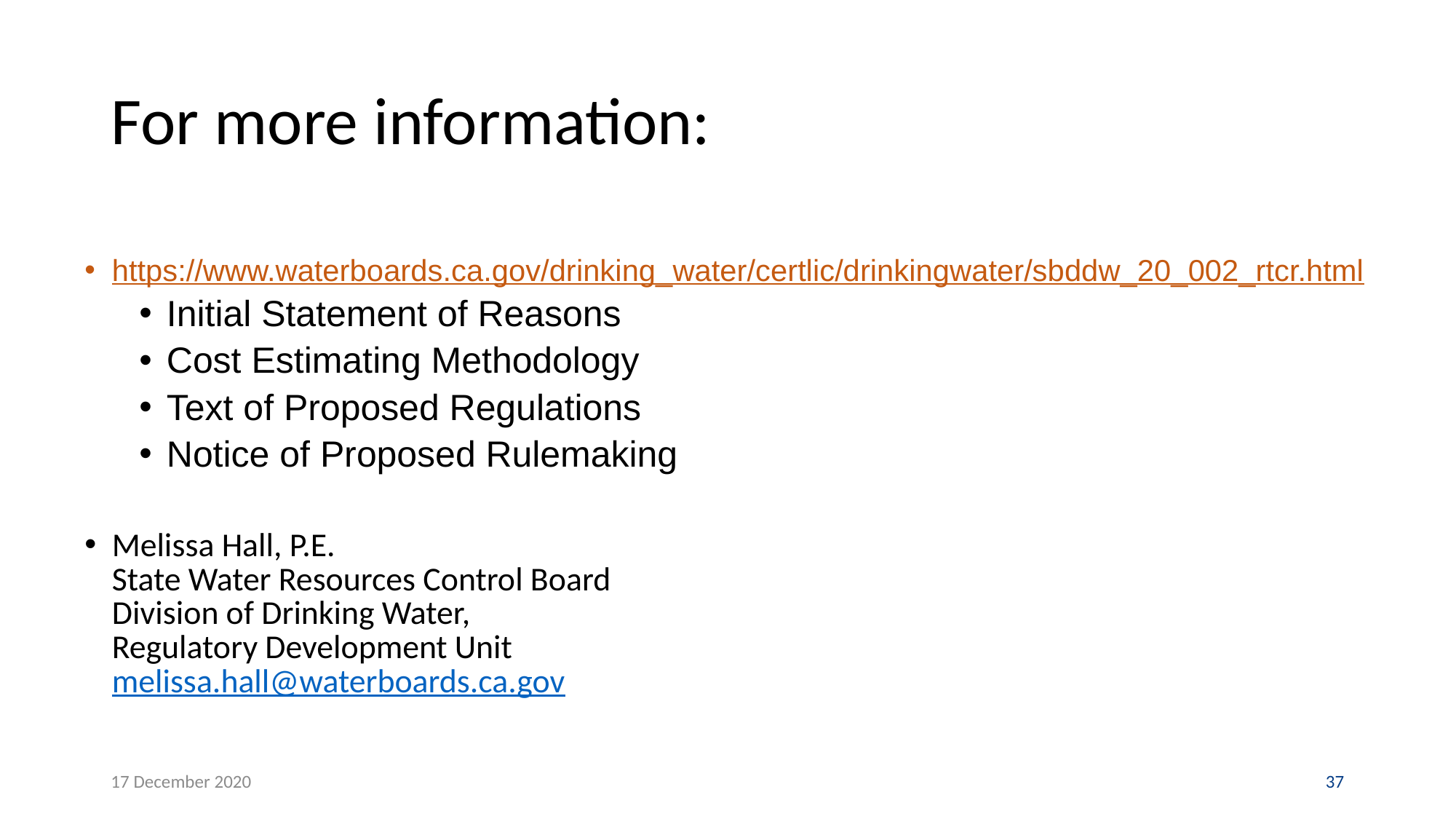

# For more information:
https://www.waterboards.ca.gov/drinking_water/certlic/drinkingwater/sbddw_20_002_rtcr.html
Initial Statement of Reasons
Cost Estimating Methodology
Text of Proposed Regulations
Notice of Proposed Rulemaking
Melissa Hall, P.E.
State Water Resources Control Board
Division of Drinking Water,
Regulatory Development Unit
melissa.hall@waterboards.ca.gov
17 December 2020
37